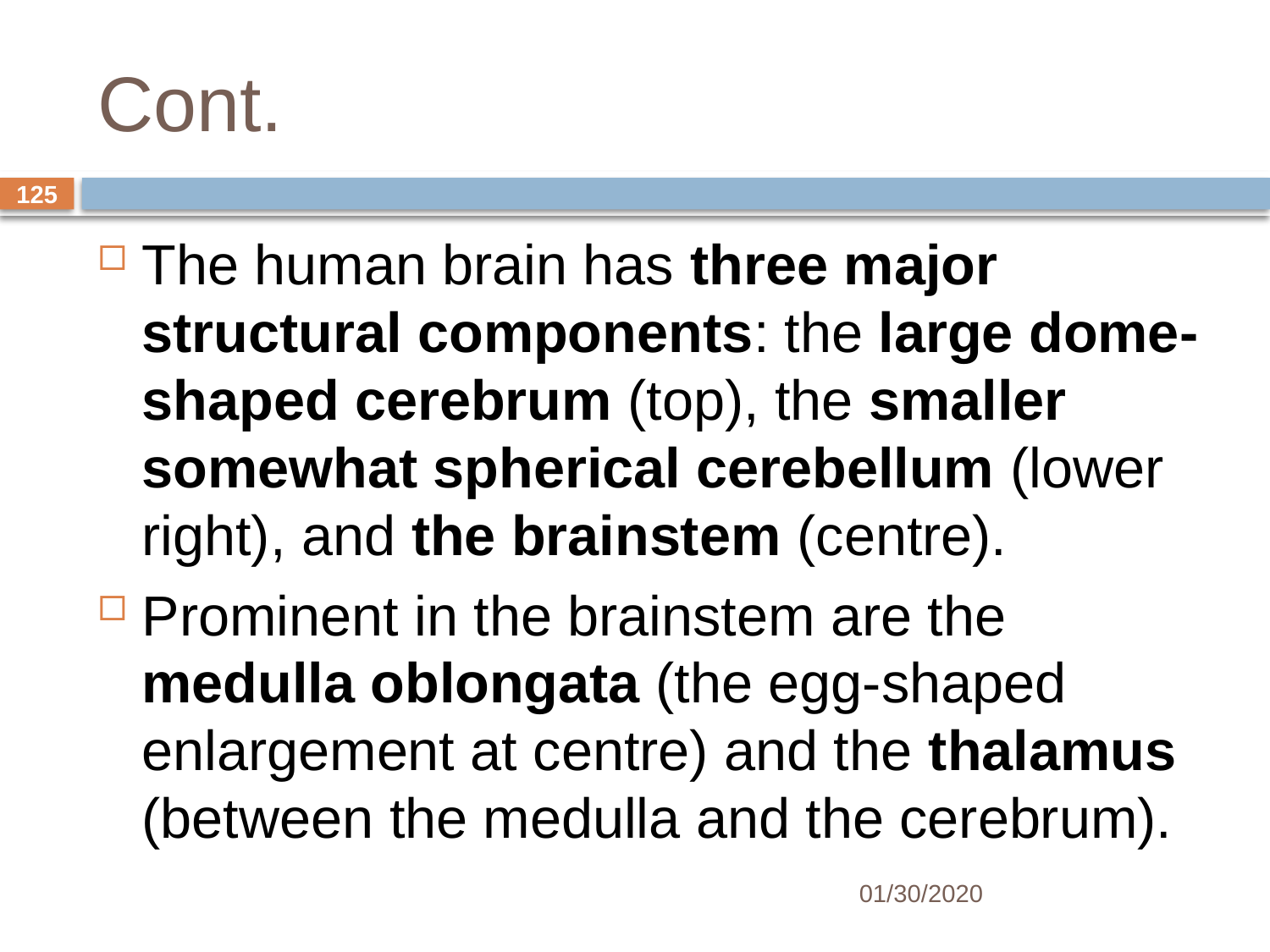

# Cont.
125
The human brain has three major structural components: the large dome-shaped cerebrum (top), the smaller somewhat spherical cerebellum (lower right), and the brainstem (centre).
Prominent in the brainstem are the medulla oblongata (the egg-shaped enlargement at centre) and the thalamus (between the medulla and the cerebrum).
01/30/2020